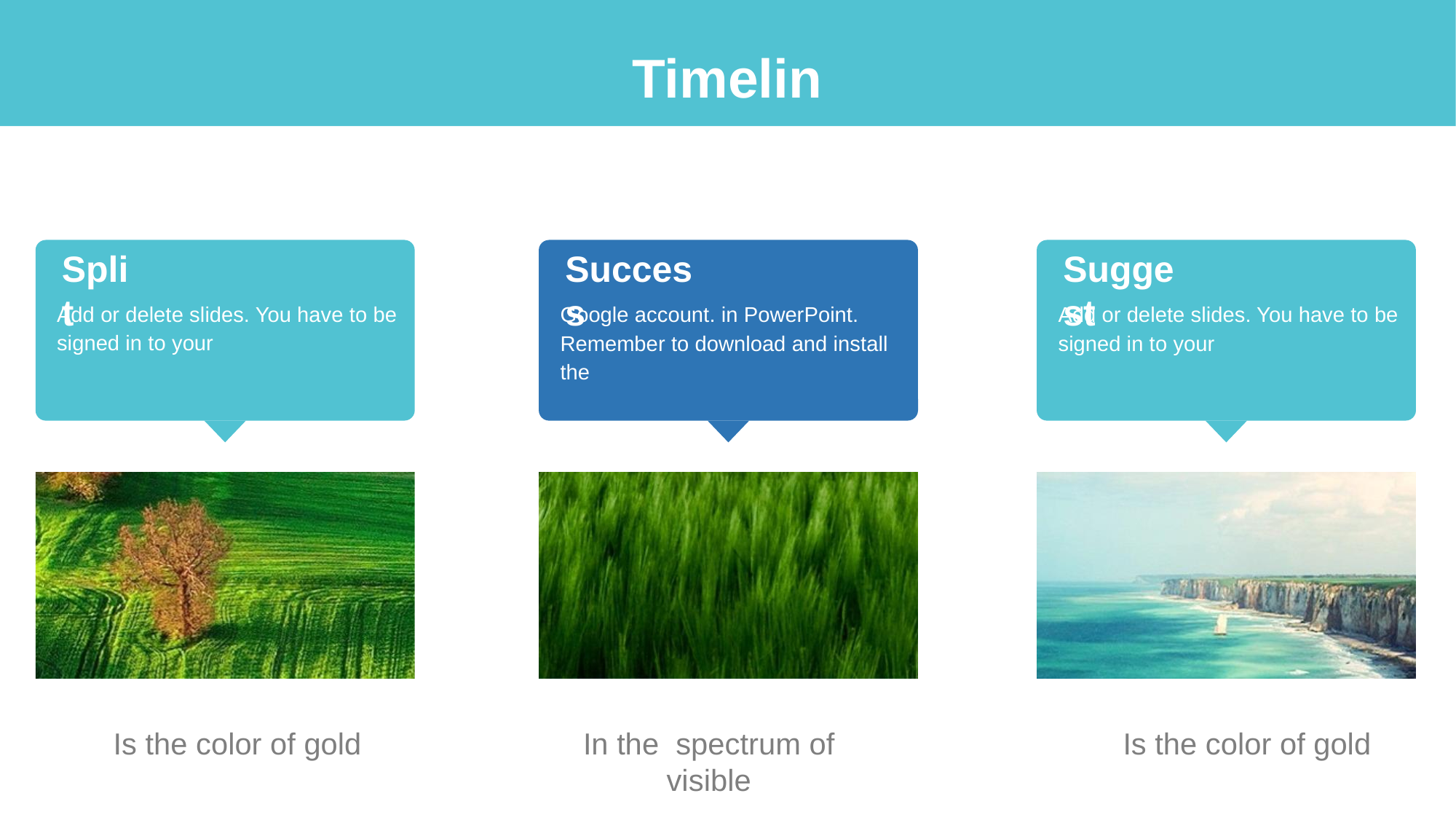

Timeline

Split
Add or delete slides. You have to be signed in to your

Success
Google account. in PowerPoint. Remember to download and install the
Suggest
Add or delete slides. You have to be signed in to your
Is the color of gold
In the  spectrum of visible
Is the color of gold